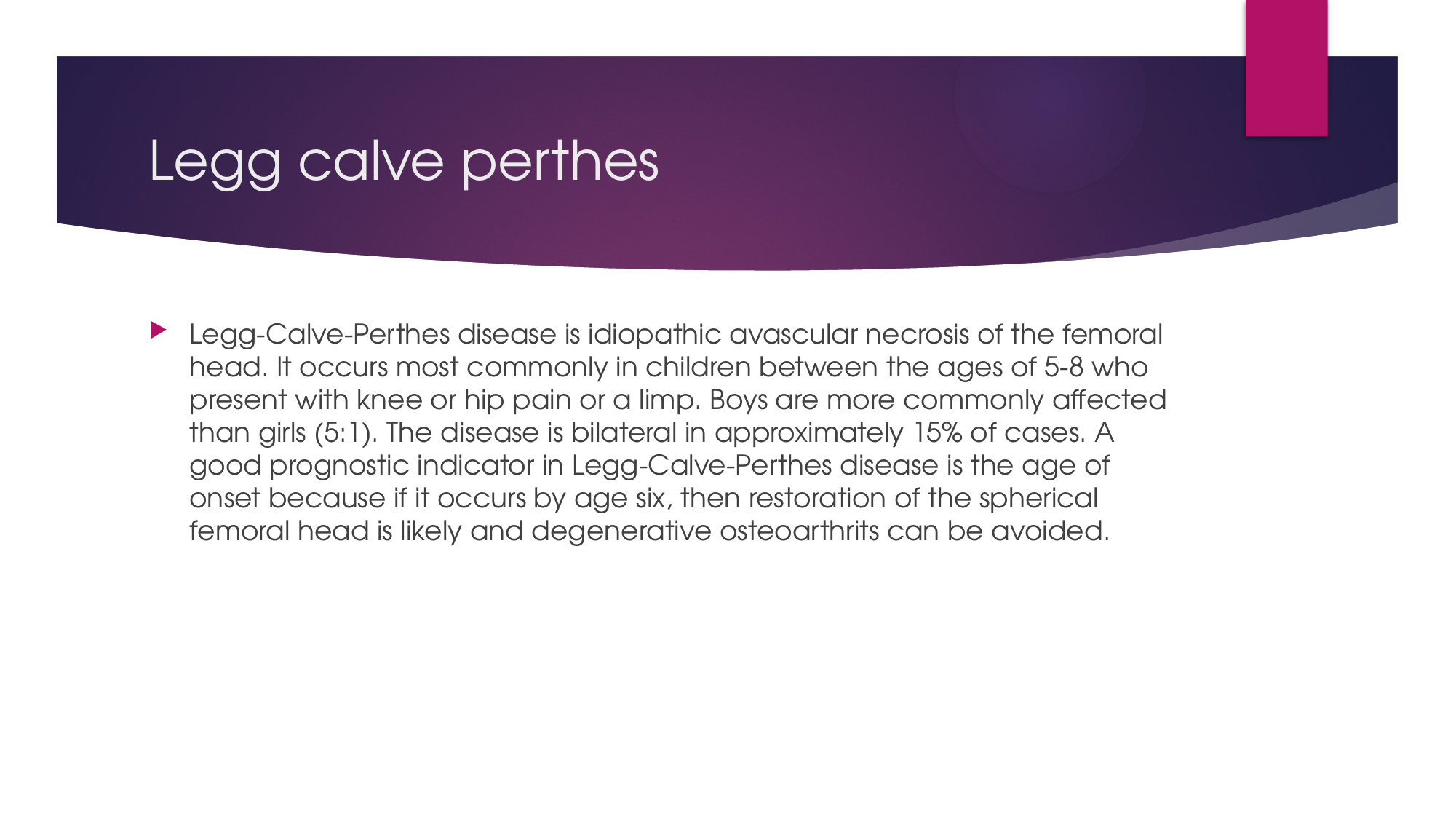

# Legg calve perthes
Legg-Calve-Perthes disease is idiopathic avascular necrosis of the femoral head. It occurs most commonly in children between the ages of 5-8 who present with knee or hip pain or a limp. Boys are more commonly affected than girls (5:1). The disease is bilateral in approximately 15% of cases. A good prognostic indicator in Legg-Calve-Perthes disease is the age of onset because if it occurs by age six, then restoration of the spherical femoral head is likely and degenerative osteoarthrits can be avoided.